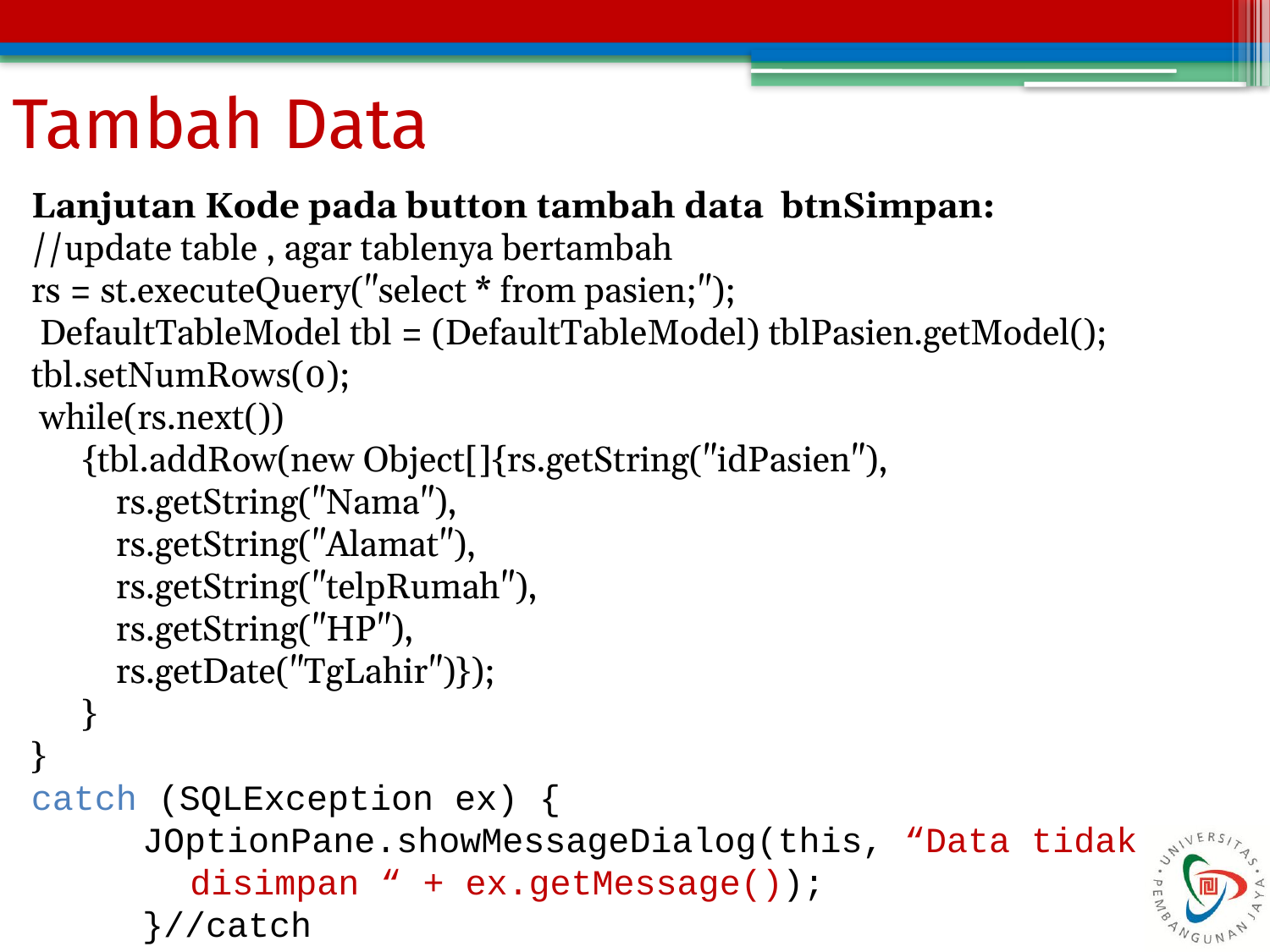

# Tambah Data
Lanjutan Kode pada button tambah data  btnSimpan:
//update table , agar tablenya bertambah
rs = st.executeQuery("select * from pasien;");
 DefaultTableModel tbl = (DefaultTableModel) tblPasien.getModel();
tbl.setNumRows(0);
 while(rs.next())
      {tbl.addRow(new Object[]{rs.getString("idPasien"),
          rs.getString("Nama"),
          rs.getString("Alamat"),
          rs.getString("telpRumah"),
          rs.getString("HP"),
          rs.getDate("TgLahir")});
      }
}
catch (SQLException ex) {
JOptionPane.showMessageDialog(this, “Data tidak disimpan “ + ex.getMessage());
}//catch